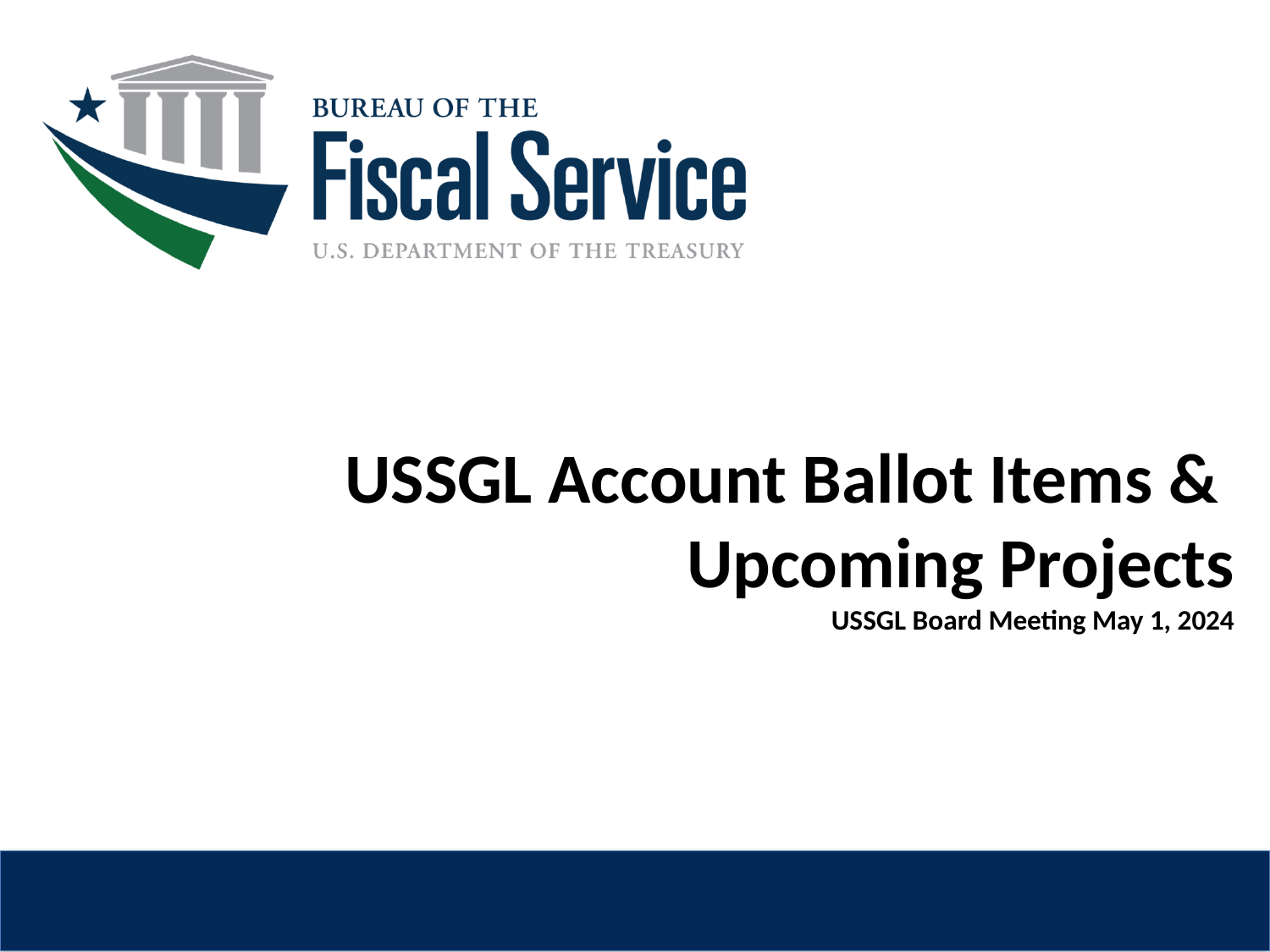

USSGL Account Ballot Items &
Upcoming Projects
USSGL Board Meeting May 1, 2024